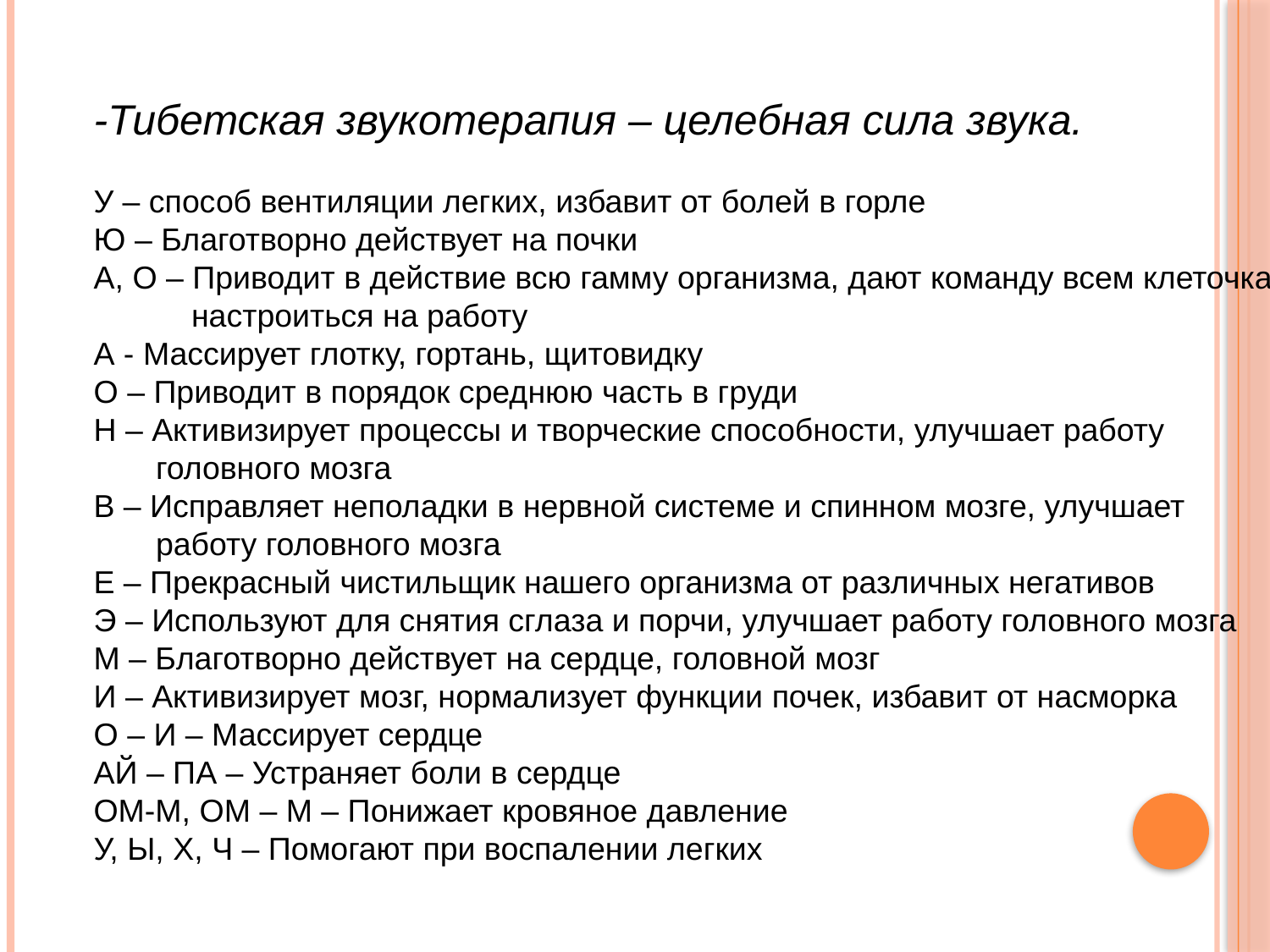

-Тибетская звукотерапия – целебная сила звука.

У – способ вентиляции легких, избавит от болей в горле
Ю – Благотворно действует на почки
А, О – Приводит в действие всю гамму организма, дают команду всем клеточкам
           настроиться на работу
А - Массирует глотку, гортань, щитовидку
О – Приводит в порядок среднюю часть в груди
Н – Активизирует процессы и творческие способности, улучшает работу
       головного мозга
В – Исправляет неполадки в нервной системе и спинном мозге, улучшает
       работу головного мозга
Е – Прекрасный чистильщик нашего организма от различных негативов
Э – Используют для снятия сглаза и порчи, улучшает работу головного мозга
М – Благотворно действует на сердце, головной мозг
И – Активизирует мозг, нормализует функции почек, избавит от насморка
О – И – Массирует сердце
АЙ – ПА – Устраняет боли в сердце
ОМ-М, ОМ – М – Понижает кровяное давление
У, Ы, Х, Ч – Помогают при воспалении легких